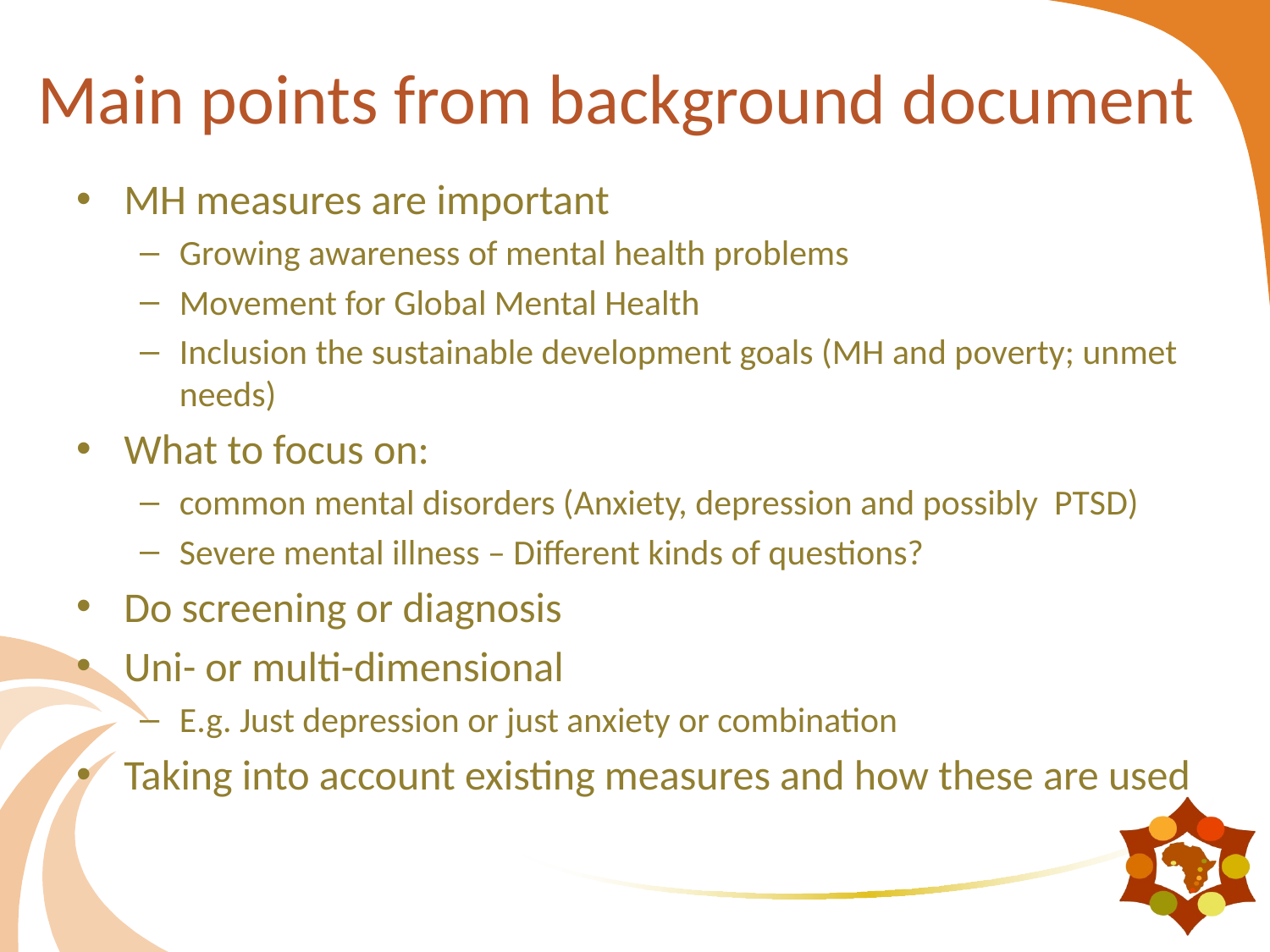

# Main points from background document
MH measures are important
Growing awareness of mental health problems
Movement for Global Mental Health
Inclusion the sustainable development goals (MH and poverty; unmet needs)
What to focus on:
common mental disorders (Anxiety, depression and possibly  PTSD)
Severe mental illness – Different kinds of questions?
Do screening or diagnosis
Uni- or multi-dimensional
E.g. Just depression or just anxiety or combination
Taking into account existing measures and how these are used